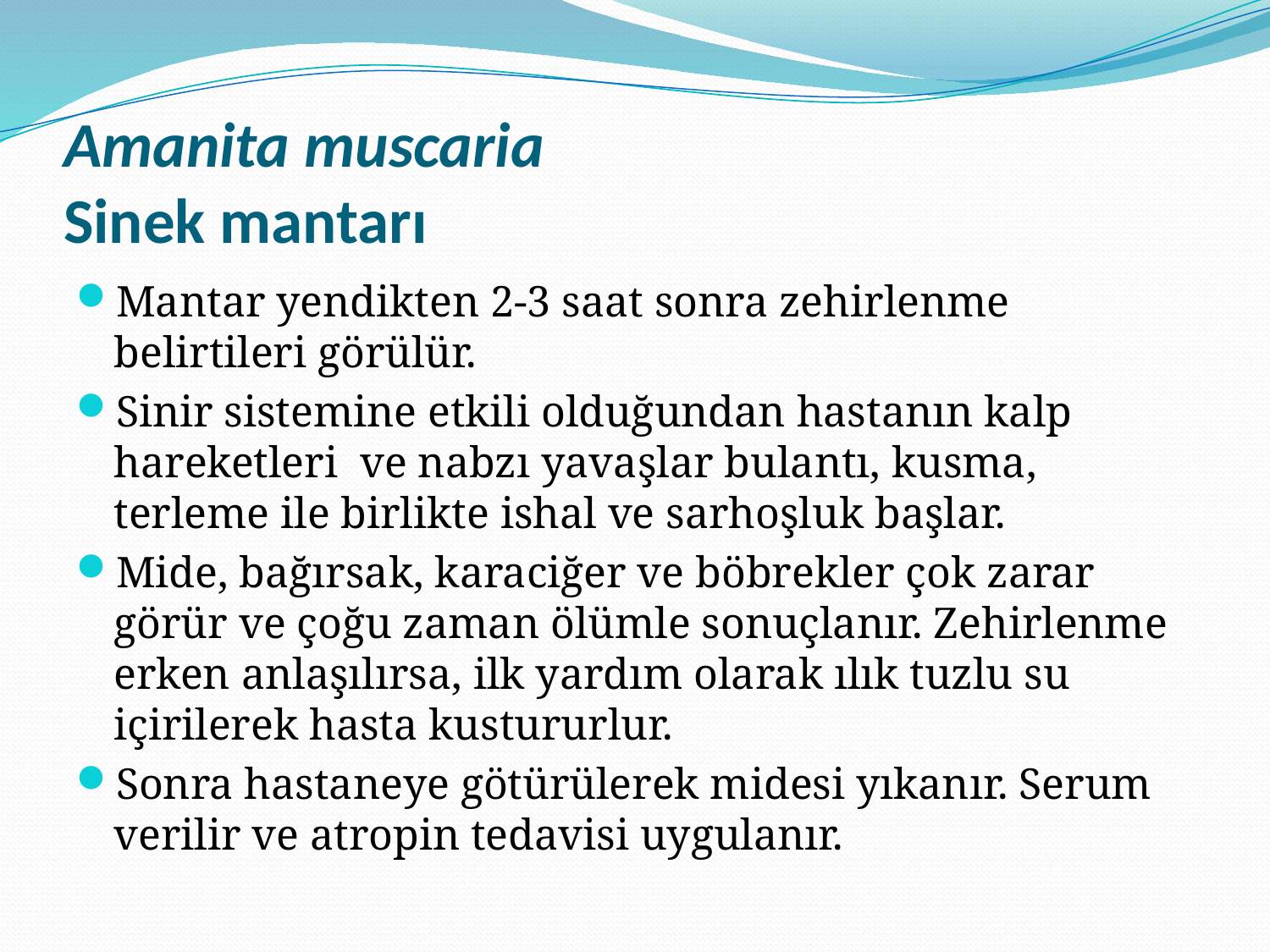

# Amanita muscaria Sinek mantarı
Mantar yendikten 2-3 saat sonra zehirlenme belirtileri görülür.
Sinir sistemine etkili olduğundan hastanın kalp hareketleri  ve nabzı yavaşlar bulantı, kusma, terleme ile birlikte ishal ve sarhoşluk başlar.
Mide, bağırsak, karaciğer ve böbrekler çok zarar görür ve çoğu zaman ölümle sonuçlanır. Zehirlenme erken anlaşılırsa, ilk yardım olarak ılık tuzlu su içirilerek hasta kustururlur.
Sonra hastaneye götürülerek midesi yıkanır. Serum verilir ve atropin tedavisi uygulanır.